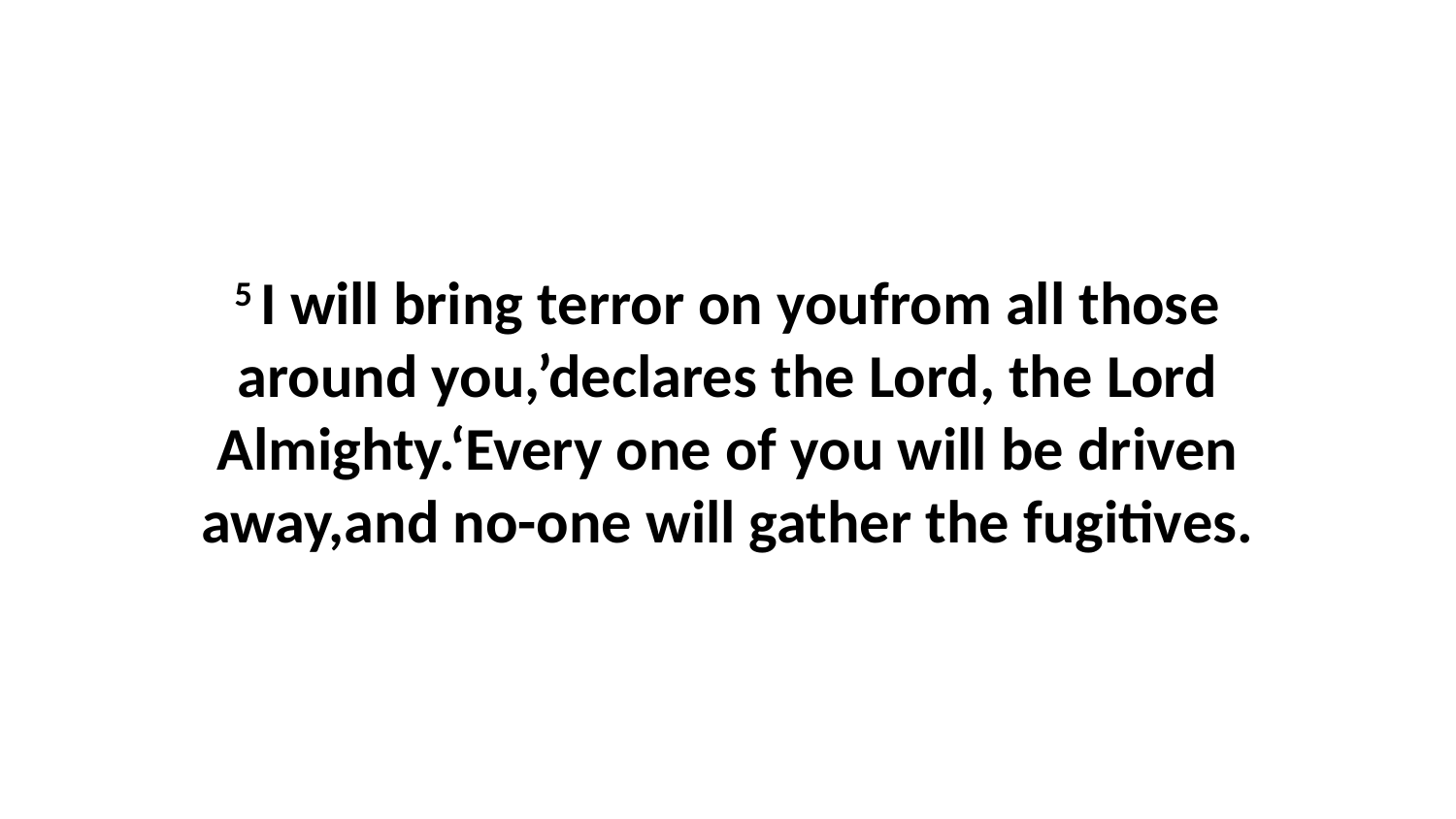

5 I will bring terror on youfrom all those around you,’declares the Lord, the Lord Almighty.‘Every one of you will be driven away,and no-one will gather the fugitives.